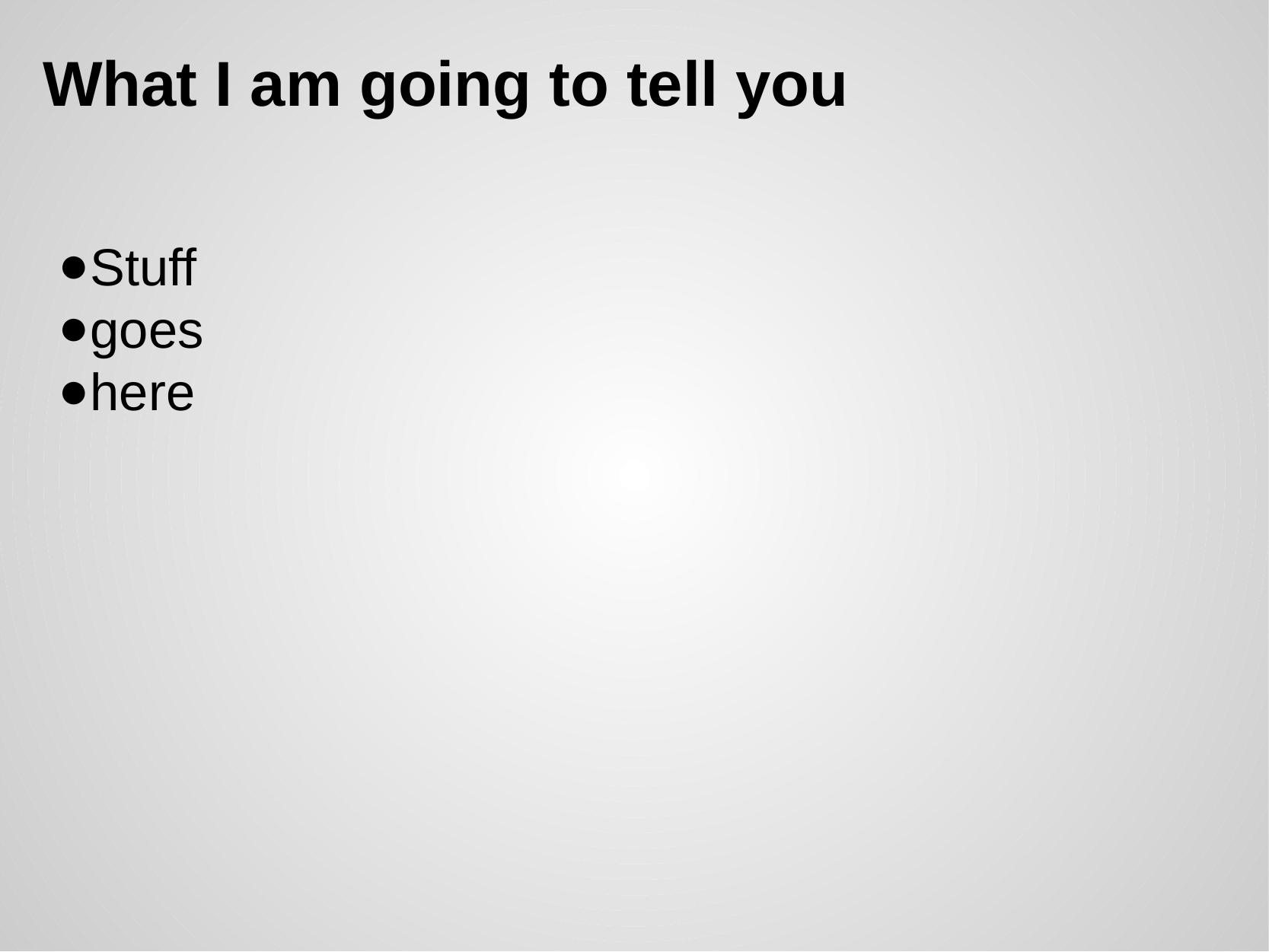

# What I am going to tell you
Stuff
goes
here